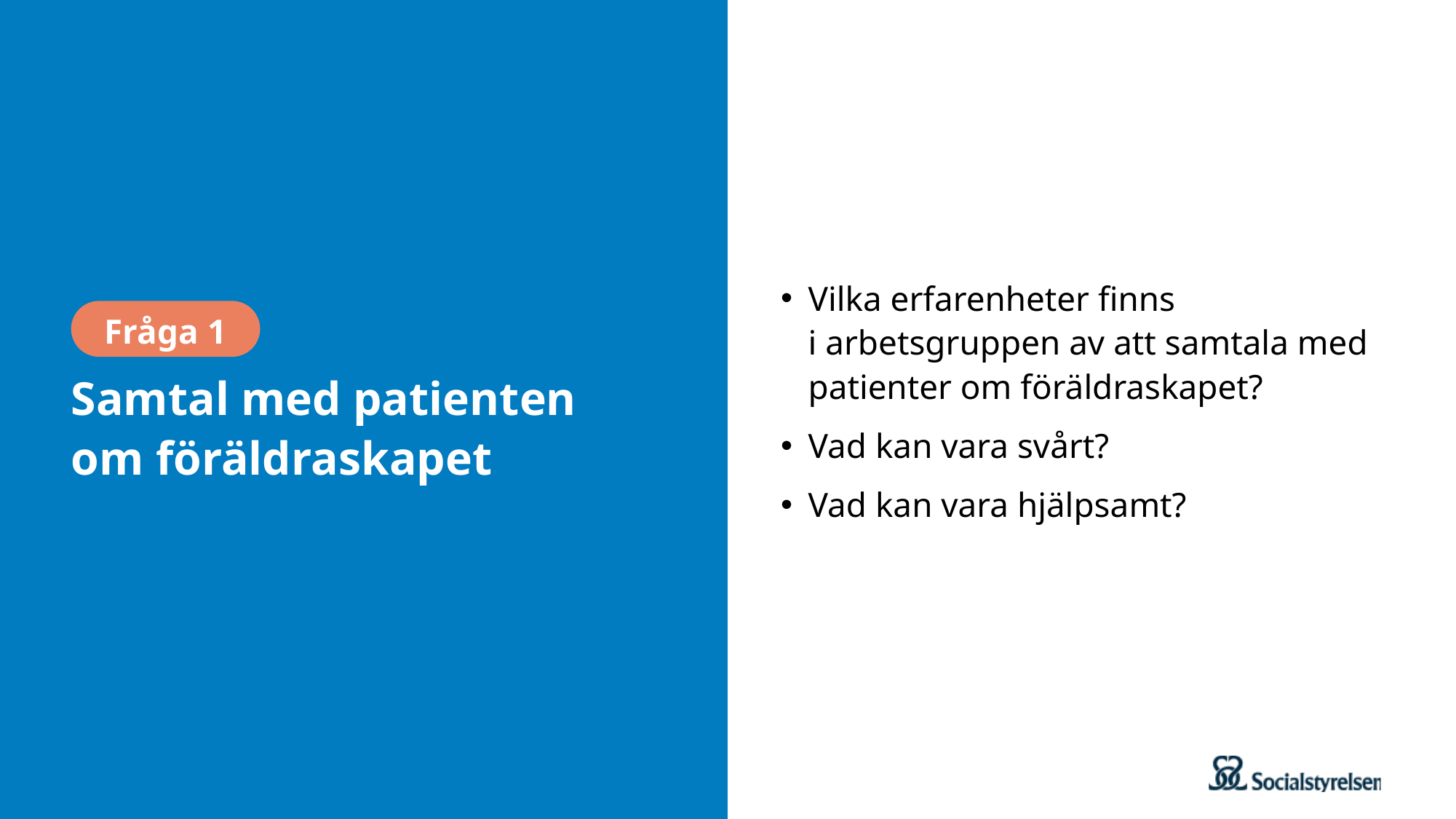

Vilka erfarenheter finns
i arbetsgruppen av att samtala med patienter om föräldraskapet?
Vad kan vara svårt?
Vad kan vara hjälpsamt?

Fråga 1
# Samtal med patienten om föräldraskapet